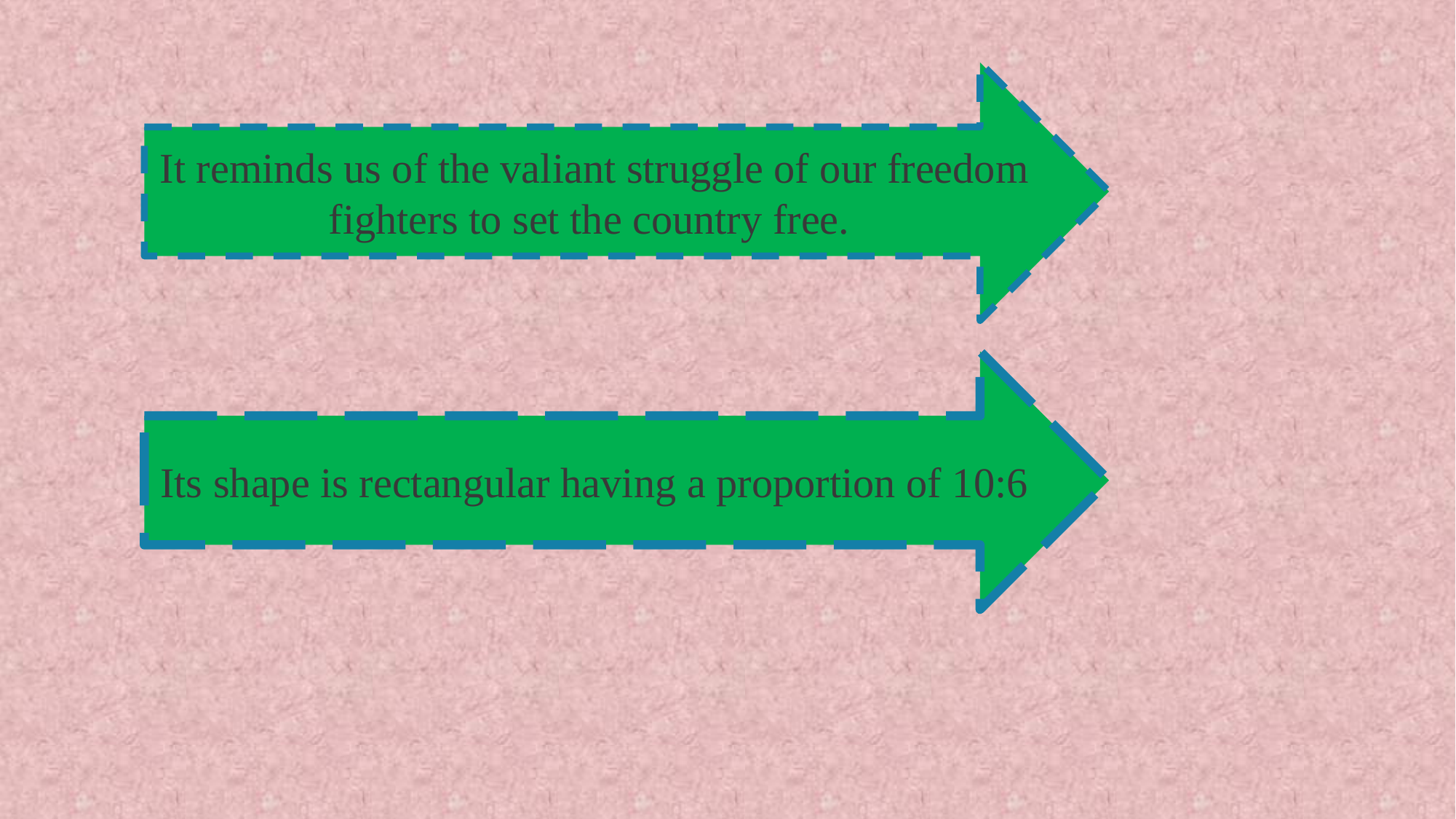

It reminds us of the valiant struggle of our freedom fighters to set the country free.
Its shape is rectangular having a proportion of 10:6